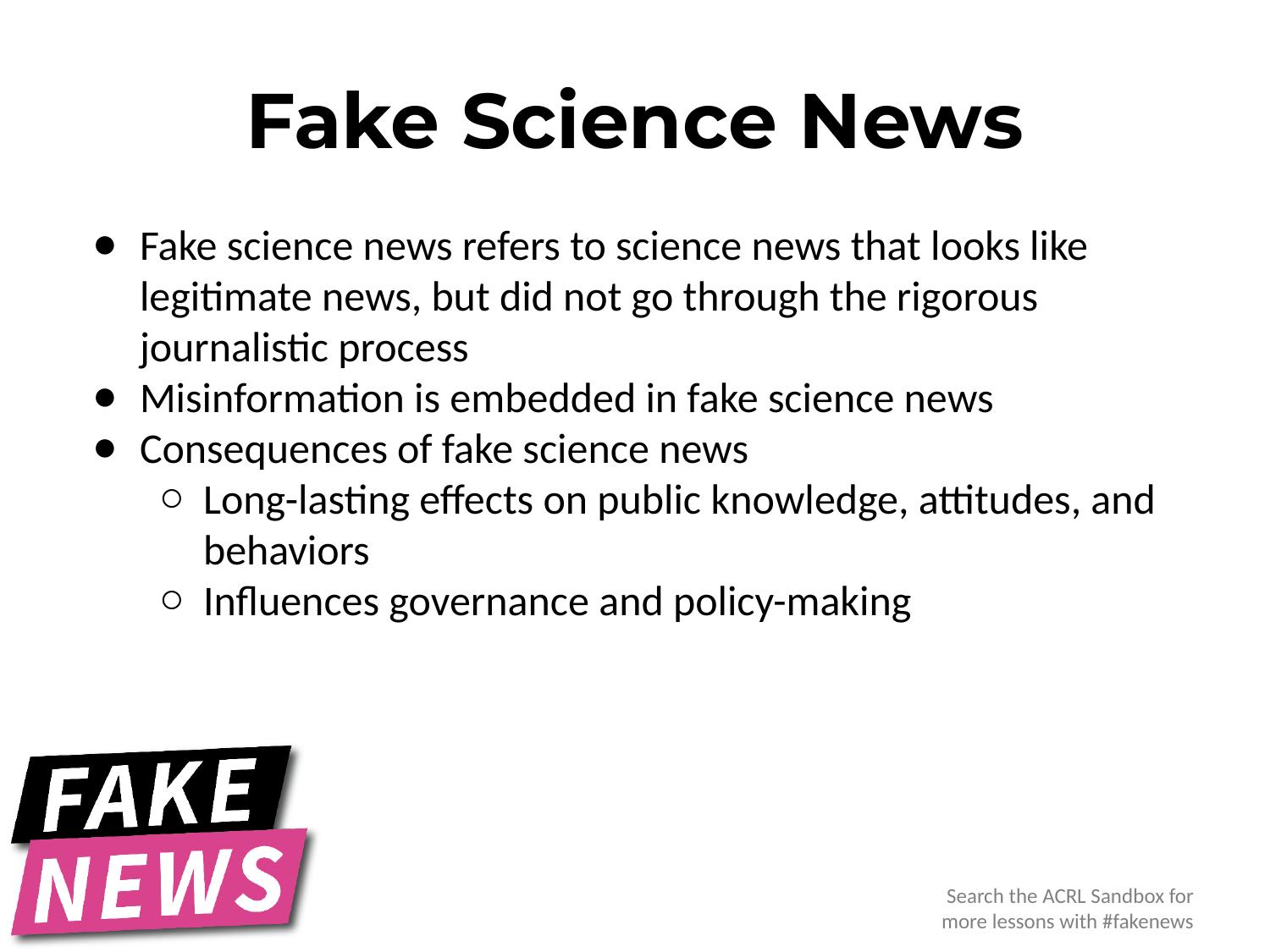

# Fake Science News
Fake science news refers to science news that looks like legitimate news, but did not go through the rigorous journalistic process
Misinformation is embedded in fake science news
Consequences of fake science news
Long-lasting effects on public knowledge, attitudes, and behaviors
Influences governance and policy-making